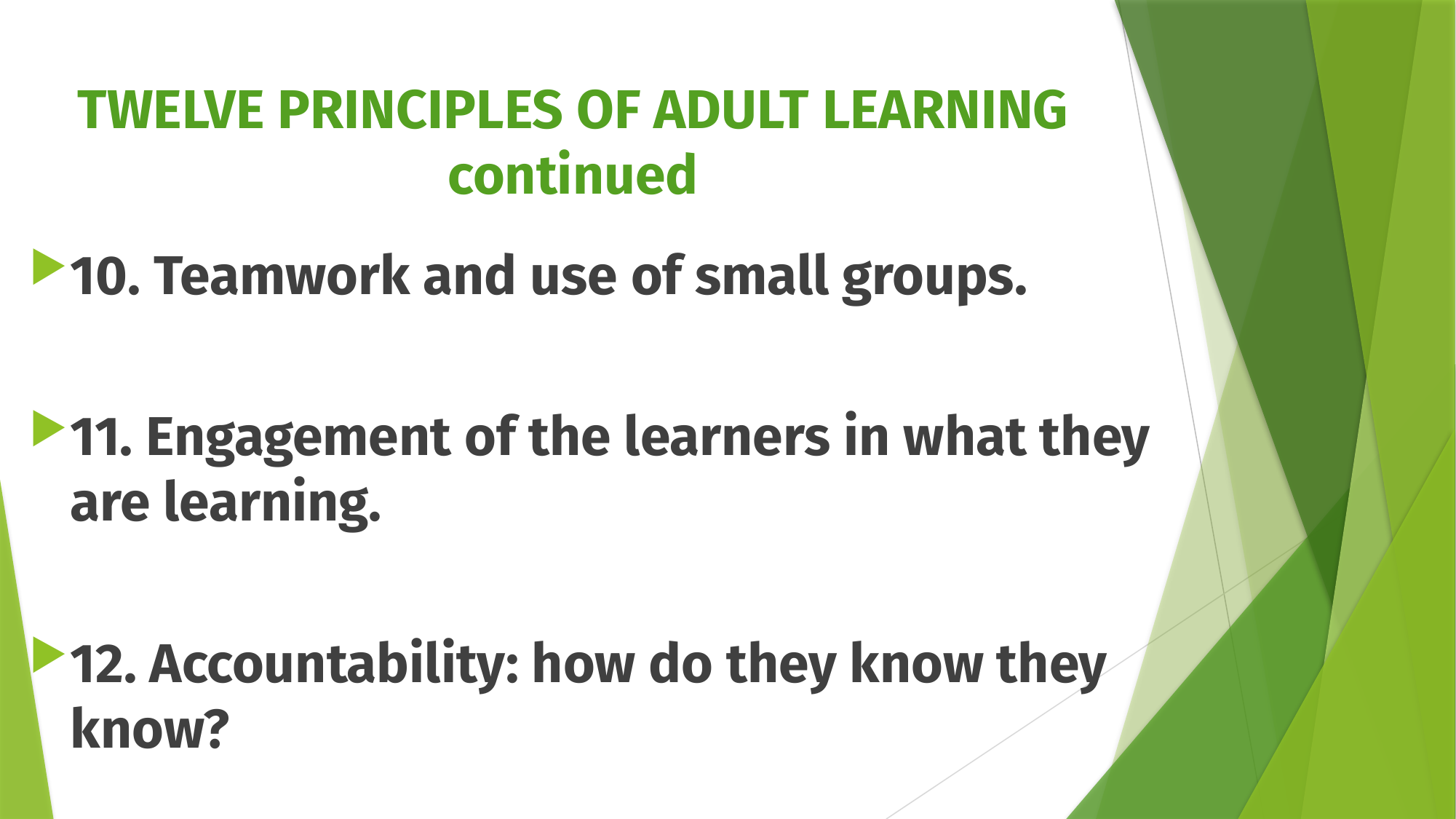

# TWELVE PRINCIPLES OF ADULT LEARNING continued
10. Teamwork and use of small groups.

11. Engagement of the learners in what they are learning.

12. Accountability: how do they know they know?